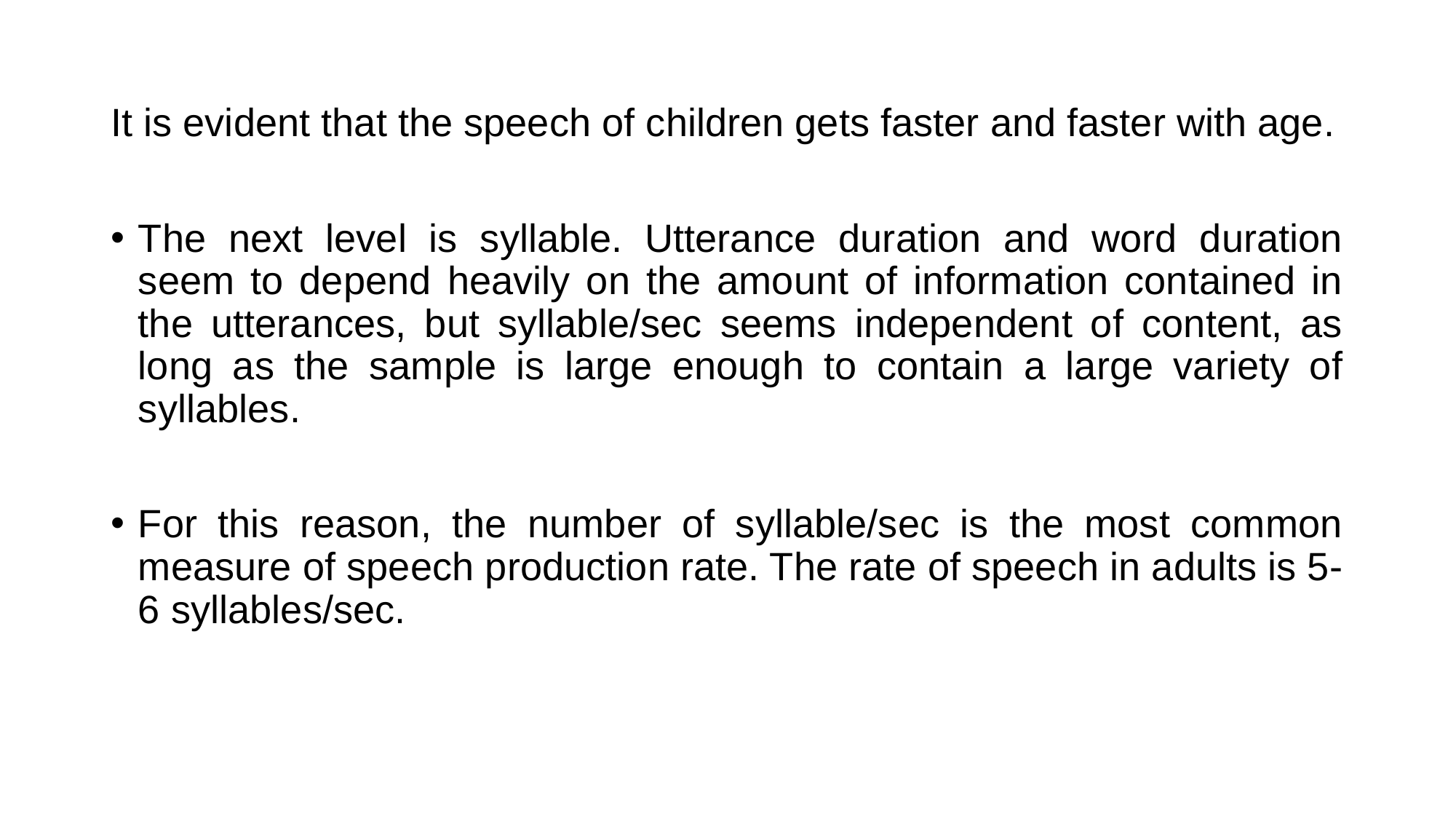

It is evident that the speech of children gets faster and faster with age.

The next level is syllable. Utterance duration and word duration seem to depend heavily on the amount of information contained in the utterances, but syllable/sec seems independent of content, as long as the sample is large enough to contain a large variety of syllables.

For this reason, the number of syllable/sec is the most common measure of speech production rate. The rate of speech in adults is 5-6 syllables/sec.